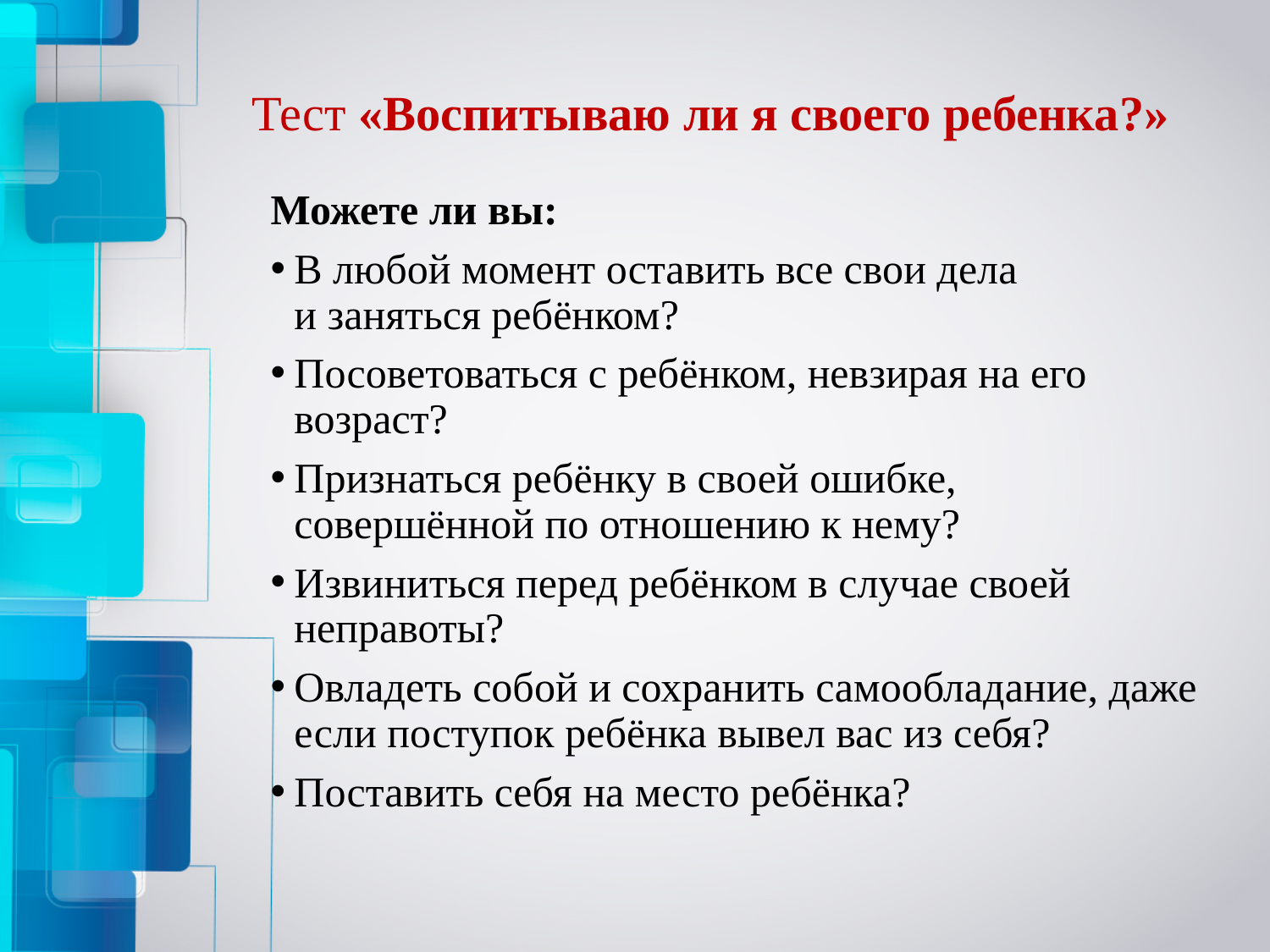

# Тест «Воспитываю ли я своего ребенка?»
Можете ли вы:
В любой момент оставить все свои дела
и заняться ребёнком?
Посоветоваться с ребёнком, невзирая на его возраст?
Признаться ребёнку в своей ошибке, совершённой по отношению к нему?
Извиниться перед ребёнком в случае своей неправоты?
Овладеть собой и сохранить самообладание, даже если поступок ребёнка вывел вас из себя?
Поставить себя на место ребёнка?